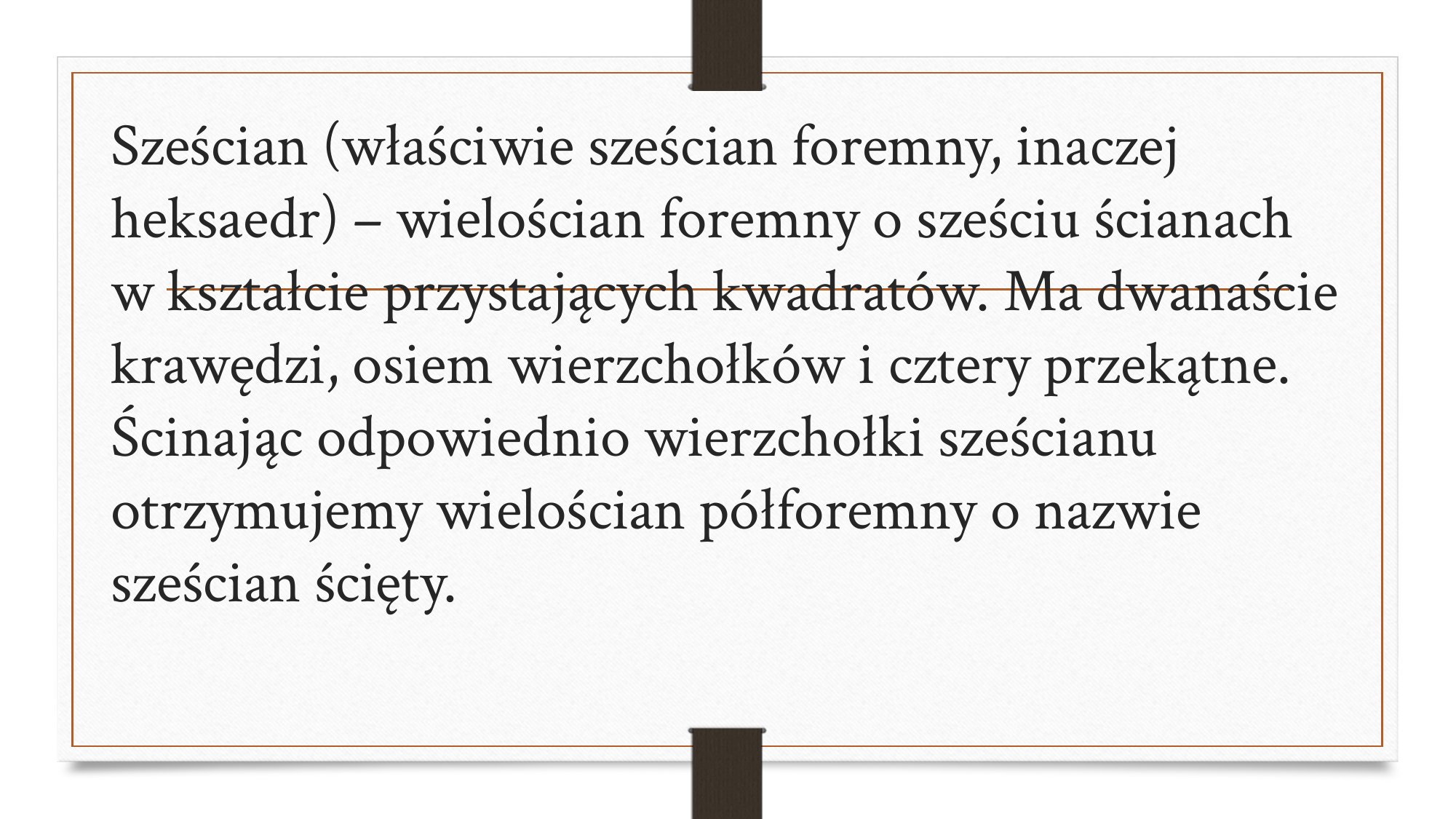

Sześcian (właściwie sześcian foremny, inaczej heksaedr) – wielościan foremny o sześciu ścianach w kształcie przystających kwadratów. Ma dwanaście krawędzi, osiem wierzchołków i cztery przekątne. Ścinając odpowiednio wierzchołki sześcianu otrzymujemy wielościan półforemny o nazwie sześcian ścięty.

#